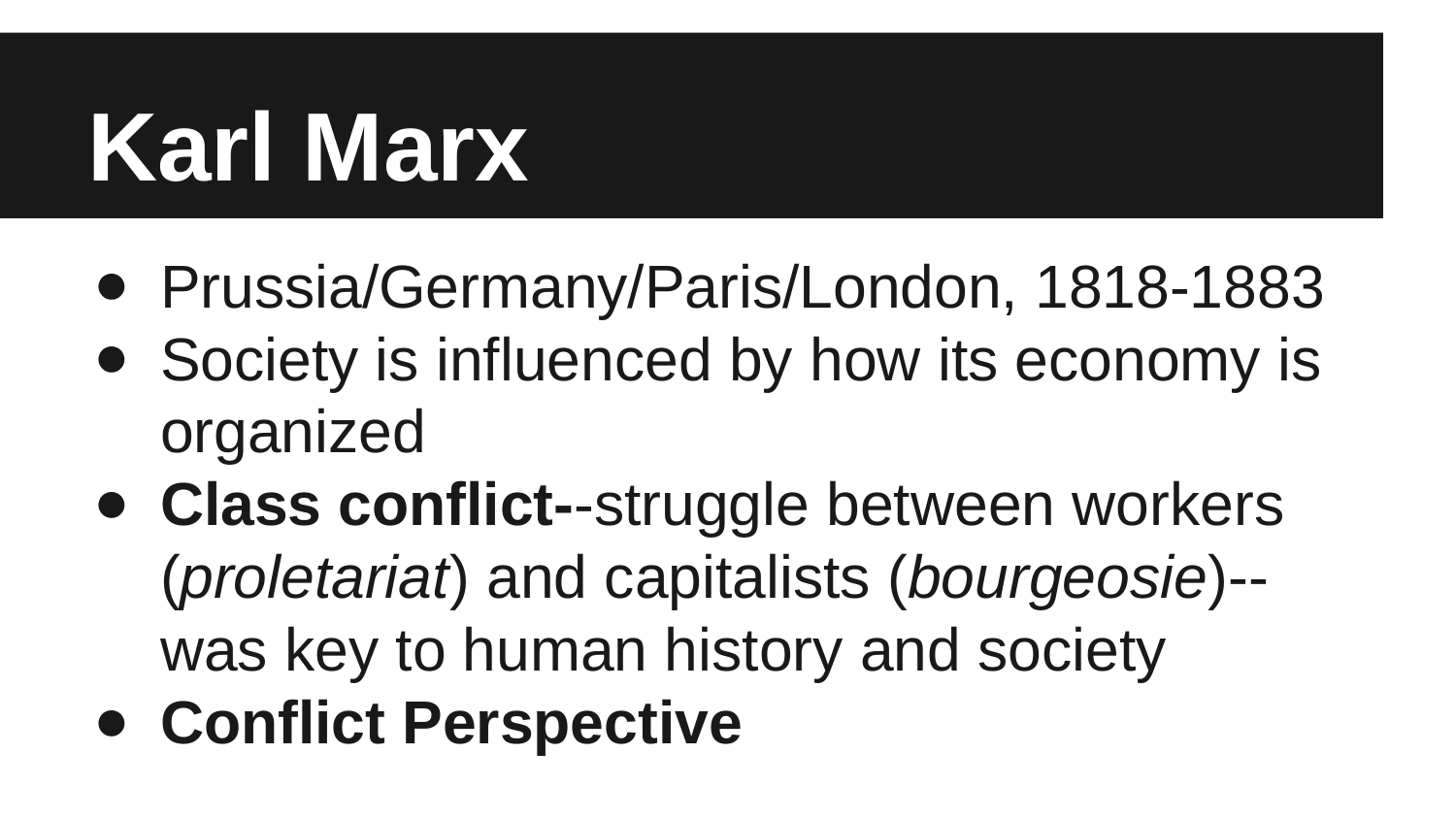

# Karl Marx
Prussia/Germany/Paris/London, 1818-1883
Society is influenced by how its economy is organized
Class conflict--struggle between workers (proletariat) and capitalists (bourgeosie)--was key to human history and society
Conflict Perspective